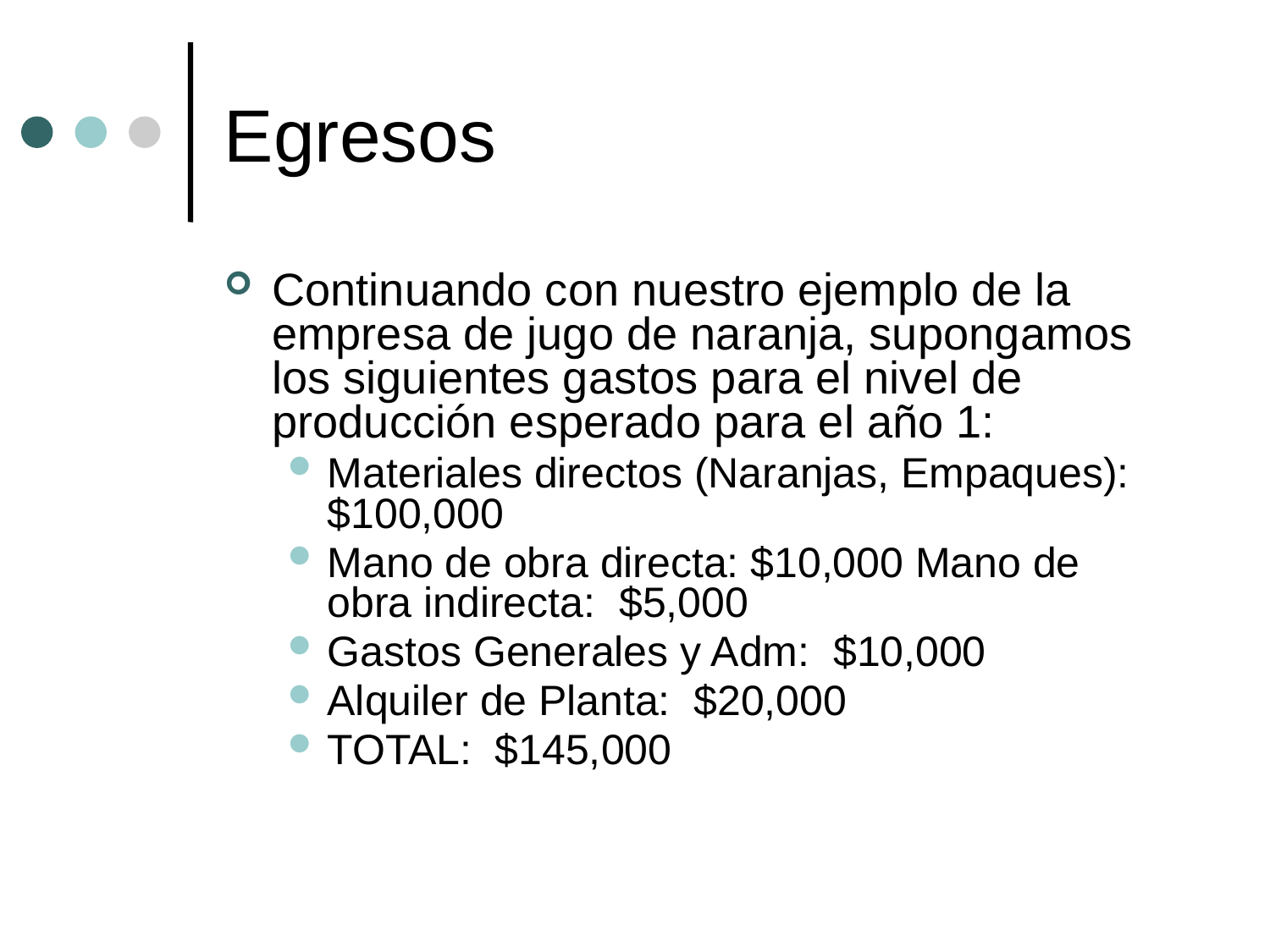

# Egresos
Continuando con nuestro ejemplo de la empresa de jugo de naranja, supongamos los siguientes gastos para el nivel de producción esperado para el año 1:
Materiales directos (Naranjas, Empaques):  $100,000
Mano de obra directa: $10,000 Mano de obra indirecta:  $5,000
Gastos Generales y Adm:  $10,000
Alquiler de Planta:  $20,000
TOTAL:  $145,000